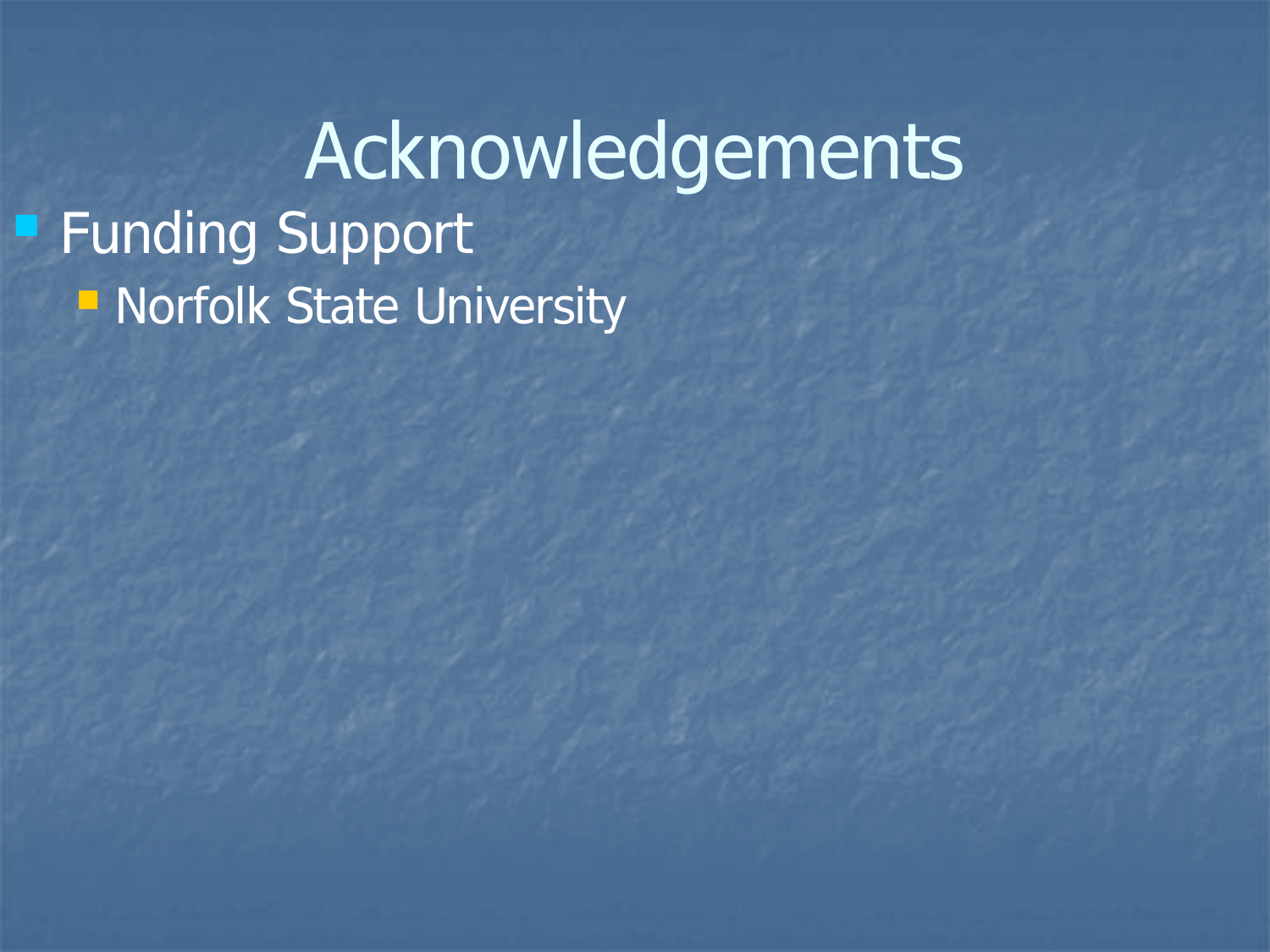

# Acknowledgements
Funding Support
Norfolk State University